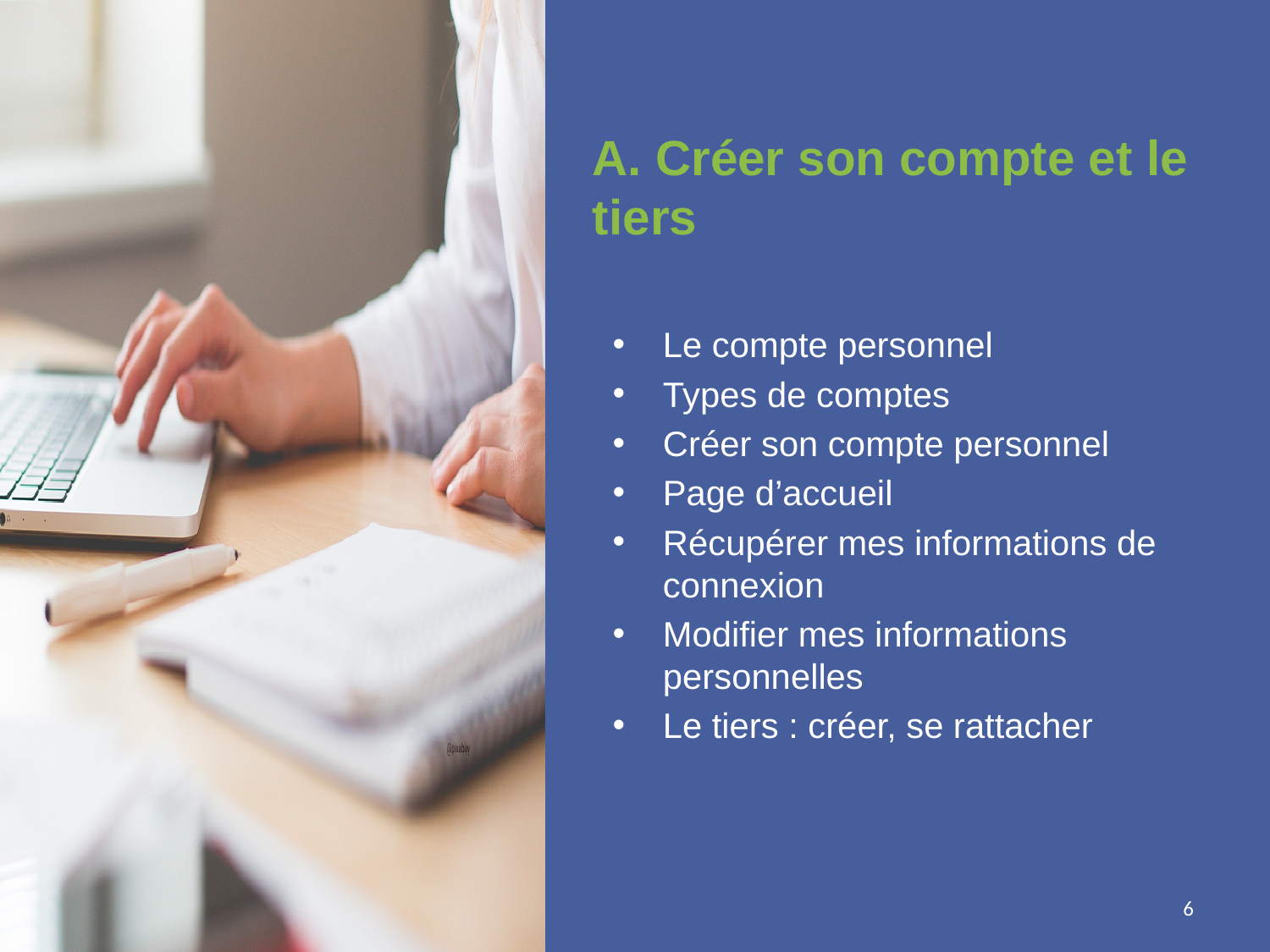

A. Créer son compte et le tiers
Le compte personnel
Types de comptes
Créer son compte personnel
Page d’accueil
Récupérer mes informations de connexion
Modifier mes informations personnelles
Le tiers : créer, se rattacher
6